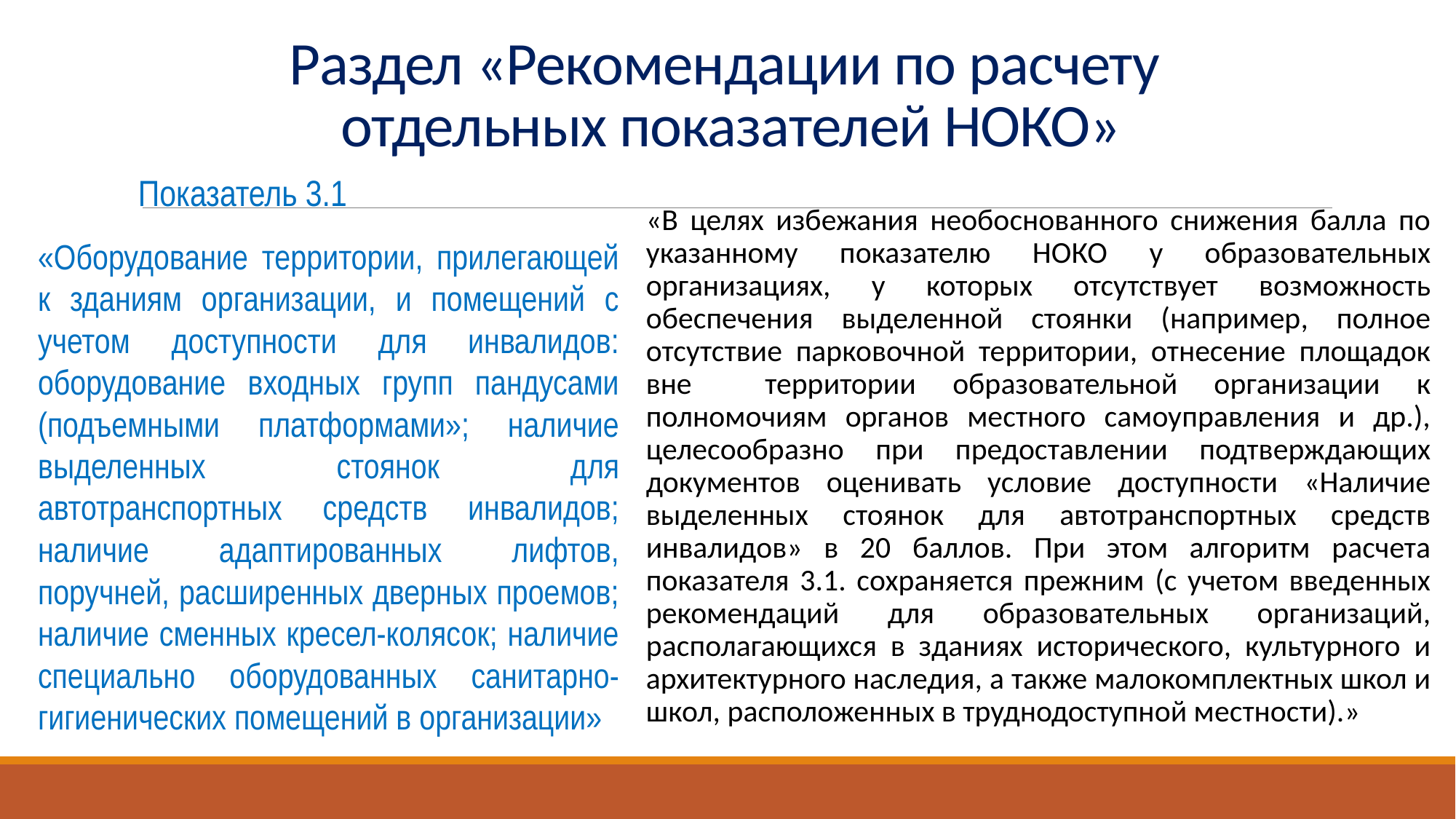

# Раздел «Рекомендации по расчету отдельных показателей НОКО»

            Показатель 3.1
«Оборудование территории, прилегающей к зданиям организации, и помещений с учетом доступности для инвалидов: оборудование входных групп пандусами (подъемными платформами»; наличие выделенных стоянок для автотранспортных средств инвалидов; наличие адаптированных лифтов, поручней, расширенных дверных проемов; наличие сменных кресел-колясок; наличие специально оборудованных санитарно-гигиенических помещений в организации»
«В целях избежания необоснованного снижения балла по указанному показателю НОКО у образовательных организациях, у которых отсутствует возможность обеспечения выделенной стоянки (например, полное отсутствие парковочной территории, отнесение площадок вне  территории образовательной организации к полномочиям органов местного самоуправления и др.), целесообразно при предоставлении подтверждающих документов оценивать условие доступности «Наличие выделенных стоянок для автотранспортных средств инвалидов» в 20 баллов. При этом алгоритм расчета показателя 3.1. сохраняется прежним (с учетом введенных рекомендаций для образовательных организаций, располагающихся в зданиях исторического, культурного и архитектурного наследия, а также малокомплектных школ и школ, расположенных в труднодоступной местности).»